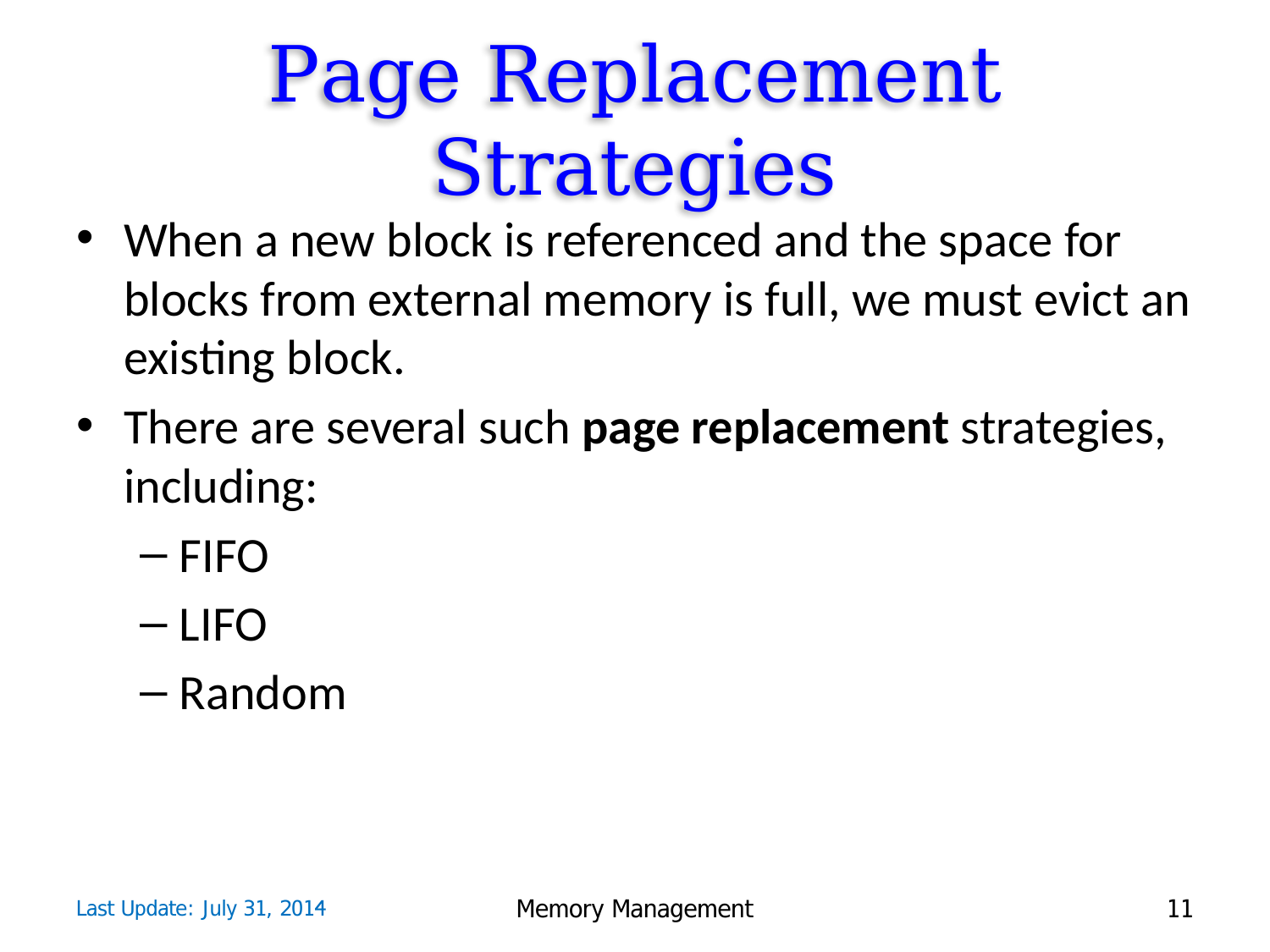

# Page Replacement Strategies
When a new block is referenced and the space for blocks from external memory is full, we must evict an existing block.
There are several such page replacement strategies, including:
FIFO
LIFO
Random

Last Update: July 31, 2014
Memory Management
11